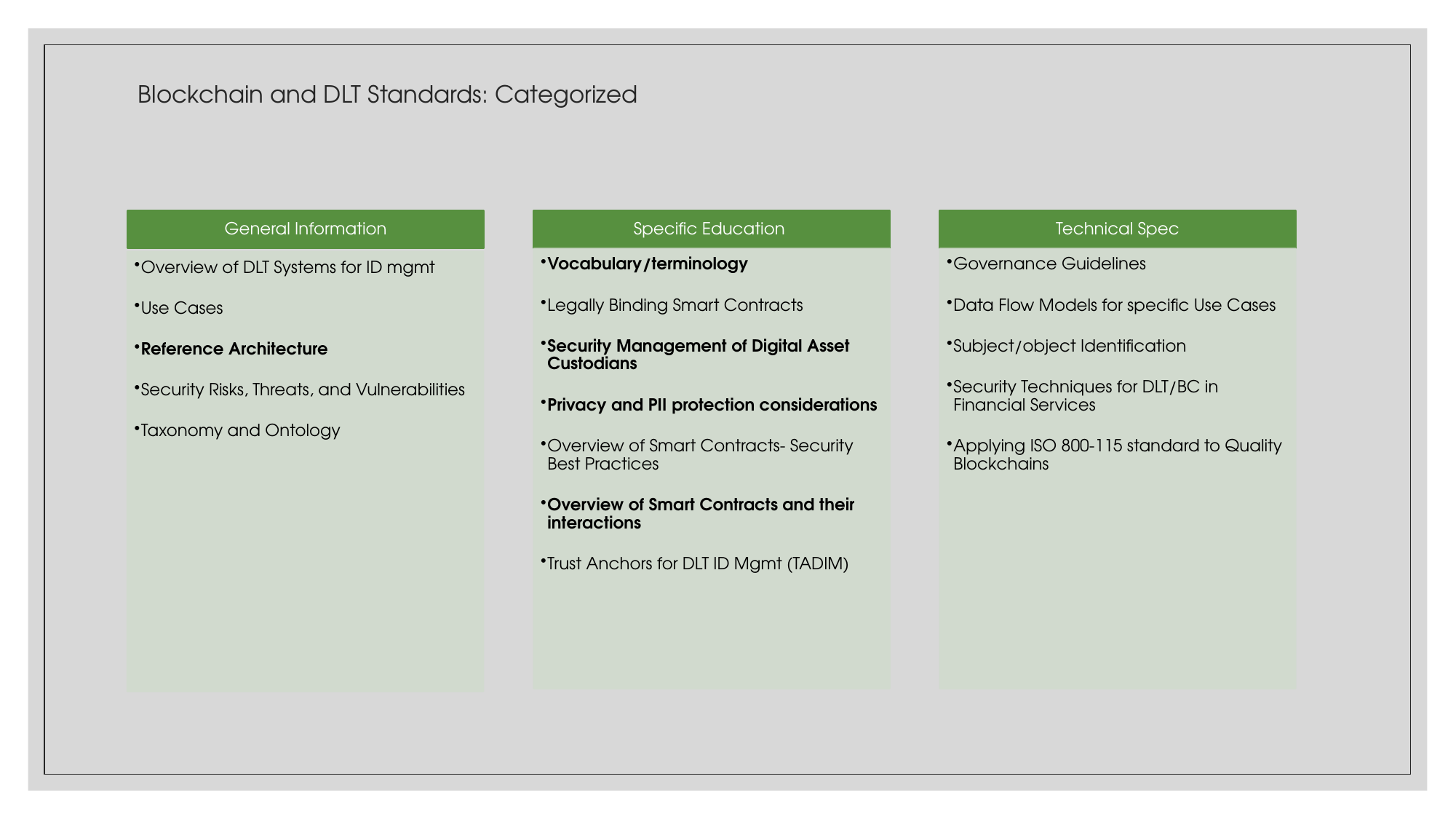

# Blockchain and DLT Standards: Categorized
General Information
Overview of DLT Systems for ID mgmt

Use Cases

Reference Architecture

Security Risks, Threats, and Vulnerabilities

Taxonomy and Ontology

Specific Education
Vocabulary/terminology

Legally Binding Smart Contracts

Security Management of Digital Asset Custodians

Privacy and PII protection considerations

Overview of Smart Contracts- Security Best Practices

Overview of Smart Contracts and their interactions

Trust Anchors for DLT ID Mgmt (TADIM)

Technical Spec
Governance Guidelines

Data Flow Models for specific Use Cases

Subject/object Identification

Security Techniques for DLT/BC in Financial Services

Applying ISO 800-115 standard to Quality Blockchains